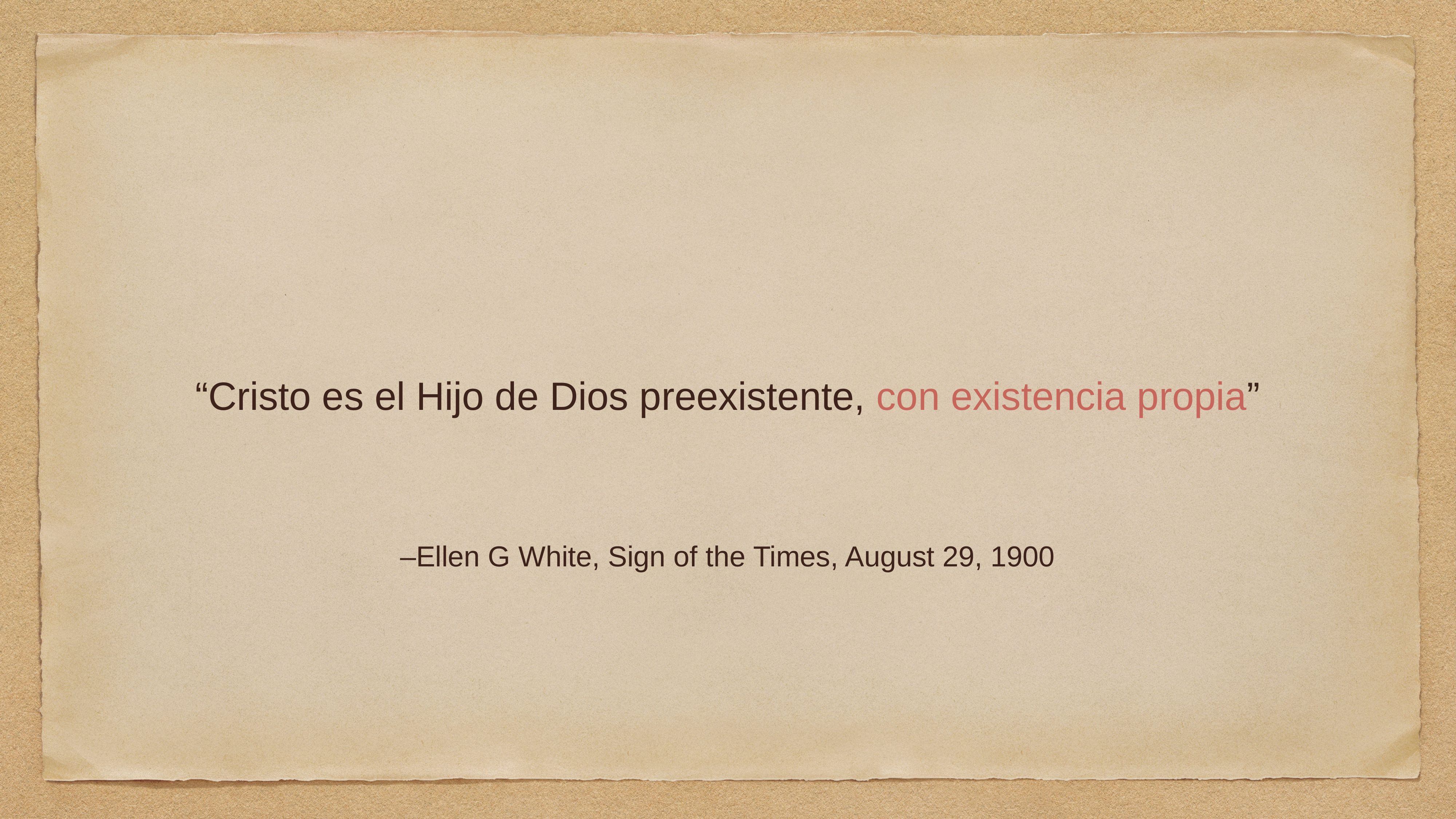

“Cristo es el Hijo de Dios preexistente, con existencia propia”
–Ellen G White, Sign of the Times, August 29, 1900